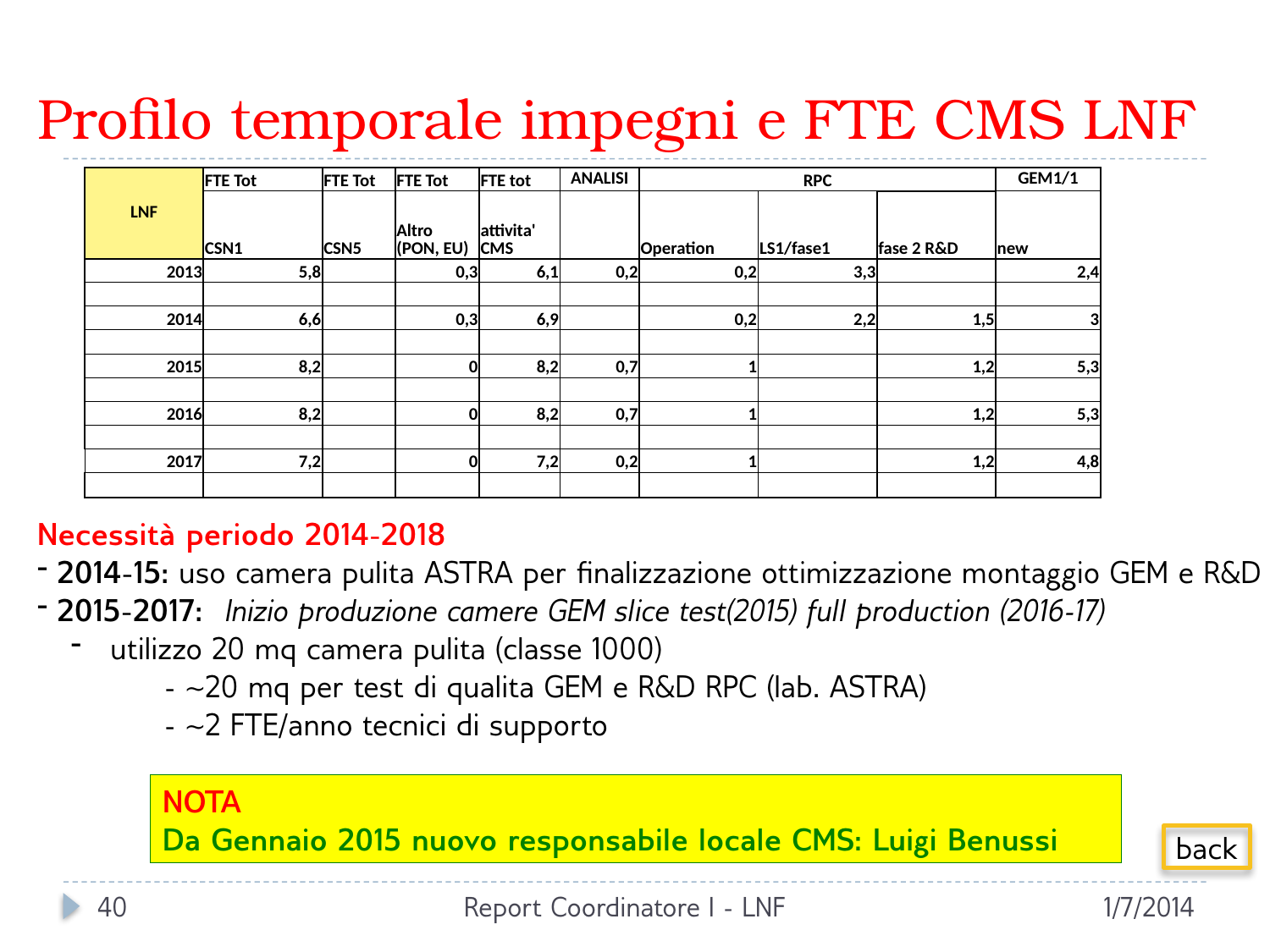

# Profilo temporale impegni e FTE CMS LNF
| LNF | FTE Tot | FTE Tot | FTE Tot | FTE tot | ANALISI | RPC |  |  | GEM1/1 |
| --- | --- | --- | --- | --- | --- | --- | --- | --- | --- |
|  | CSN1 | CSN5 | Altro (PON, EU) | attivita' CMS |  | Operation | LS1/fase1 | fase 2 R&D | new |
| 2013 | 5,8 |  | 0,3 | 6,1 | 0,2 | 0,2 | 3,3 |  | 2,4 |
|  |  |  |  |  |  |  |  |  |  |
| 2014 | 6,6 |  | 0,3 | 6,9 |  | 0,2 | 2,2 | 1,5 | 3 |
|  |  |  |  |  |  |  |  |  |  |
| 2015 | 8,2 |  | 0 | 8,2 | 0,7 | 1 |  | 1,2 | 5,3 |
|  |  |  |  |  |  |  |  |  |  |
| 2016 | 8,2 |  | 0 | 8,2 | 0,7 | 1 |  | 1,2 | 5,3 |
|  |  |  |  |  |  |  |  |  |  |
| 2017 | 7,2 |  | 0 | 7,2 | 0,2 | 1 |  | 1,2 | 4,8 |
|  |  |  |  |  |  |  |  |  |  |
Necessità periodo 2014-2018
 2014-15: uso camera pulita ASTRA per finalizzazione ottimizzazione montaggio GEM e R&D
 2015-2017:  Inizio produzione camere GEM slice test(2015) full production (2016-17)
 utilizzo 20 mq camera pulita (classe 1000)
	- ~20 mq per test di qualita GEM e R&D RPC (lab. ASTRA)
	- ~2 FTE/anno tecnici di supporto
NOTA
Da Gennaio 2015 nuovo responsabile locale CMS: Luigi Benussi
back

40
Report Coordinatore I - LNF
1/7/2014